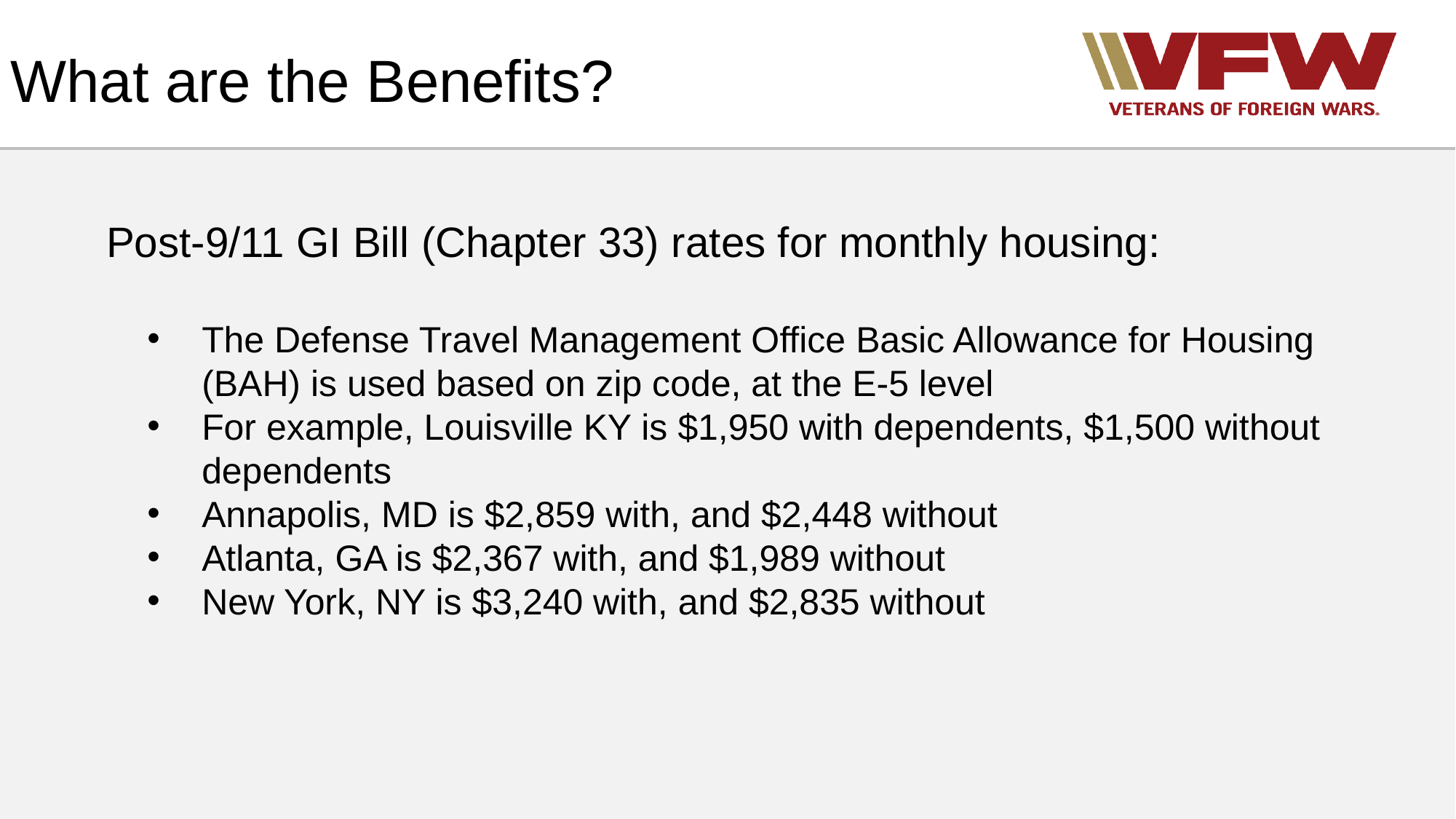

# What are the Benefits?
Post-9/11 GI Bill (Chapter 33) rates for monthly housing:

The Defense Travel Management Office Basic Allowance for Housing (BAH) is used based on zip code, at the E-5 level
For example, Louisville KY is $1,950 with dependents, $1,500 without dependents
Annapolis, MD is $2,859 with, and $2,448 without
Atlanta, GA is $2,367 with, and $1,989 without
New York, NY is $3,240 with, and $2,835 without